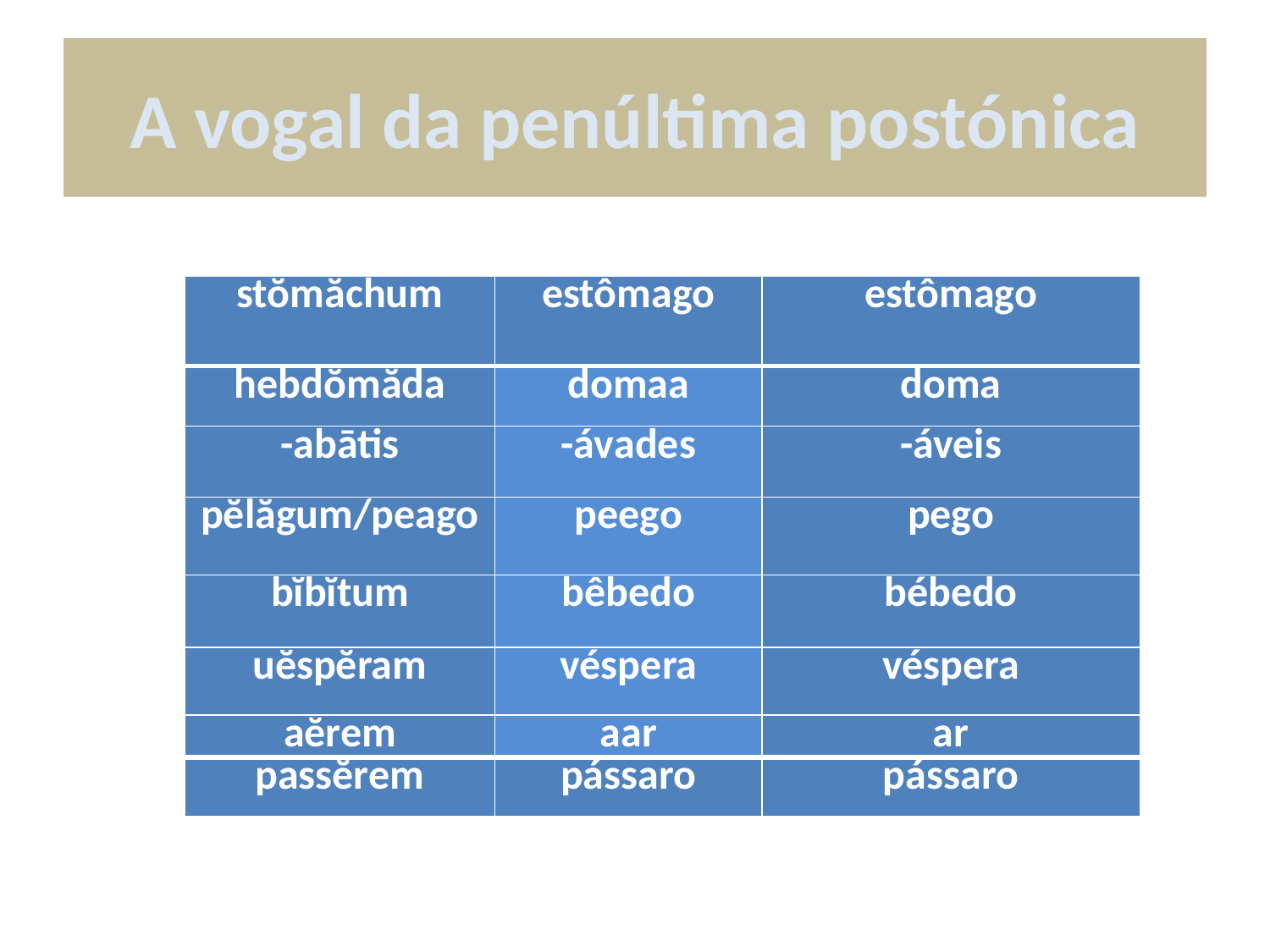

# A vogal da penúltima postónica
| stŏmăchum | estômago | estômago |
| --- | --- | --- |
| hebdŏmăda | domaa | doma |
| -abātis | -ávades | -áveis |
| pĕlăgum/peago | peego | pego |
| bĭbĭtum | bêbedo | bébedo |
| uĕspĕram | véspera | véspera |
| aĕrem | aar | ar |
| passĕrem | pássaro | pássaro |